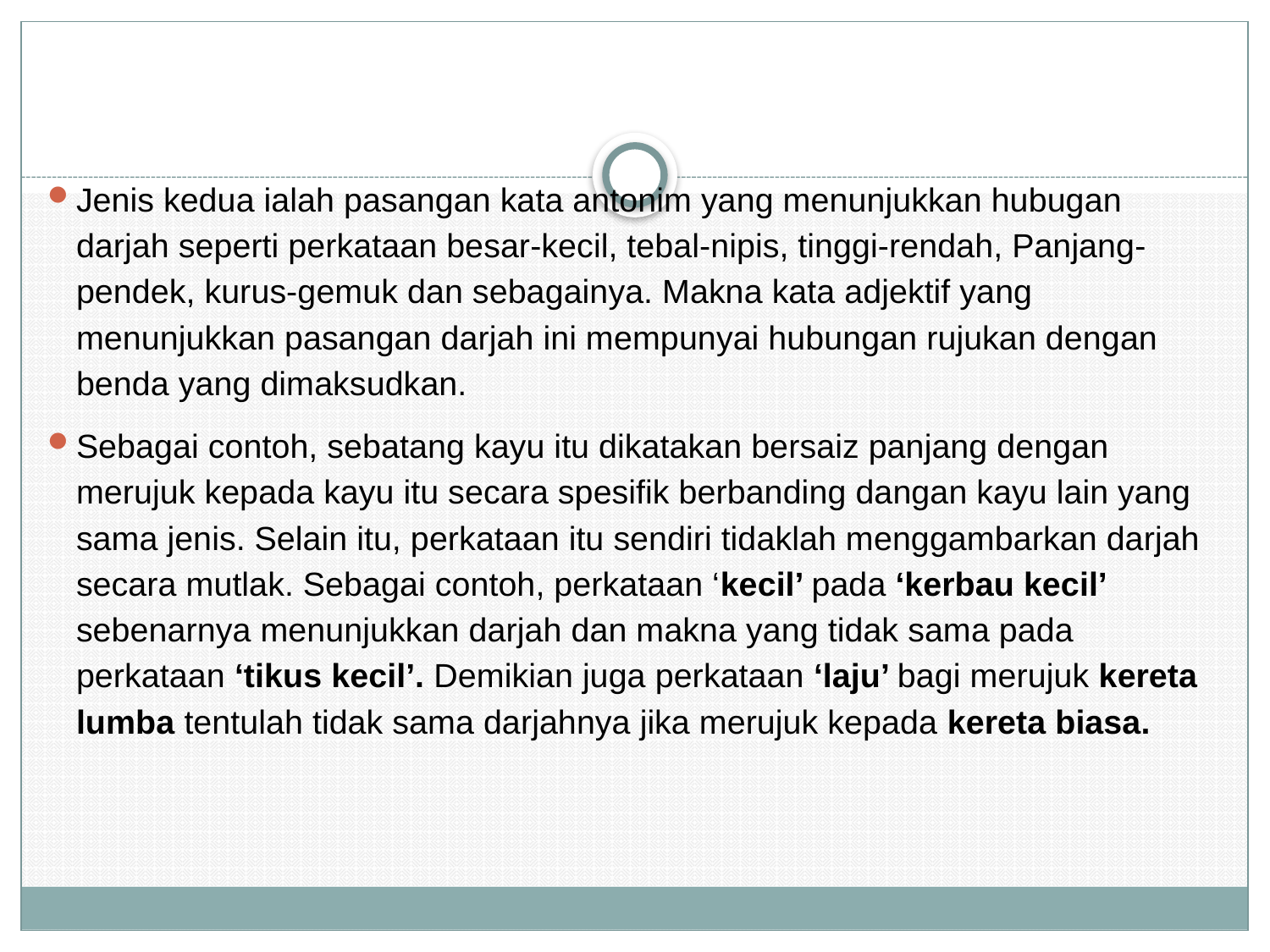

#
Jenis kedua ialah pasangan kata antonim yang menunjukkan hubugan darjah seperti perkataan besar-kecil, tebal-nipis, tinggi-rendah, Panjang-pendek, kurus-gemuk dan sebagainya. Makna kata adjektif yang menunjukkan pasangan darjah ini mempunyai hubungan rujukan dengan benda yang dimaksudkan.
Sebagai contoh, sebatang kayu itu dikatakan bersaiz panjang dengan merujuk kepada kayu itu secara spesifik berbanding dangan kayu lain yang sama jenis. Selain itu, perkataan itu sendiri tidaklah menggambarkan darjah secara mutlak. Sebagai contoh, perkataan ‘kecil’ pada ‘kerbau kecil’ sebenarnya menunjukkan darjah dan makna yang tidak sama pada perkataan ‘tikus kecil’. Demikian juga perkataan ‘laju’ bagi merujuk kereta lumba tentulah tidak sama darjahnya jika merujuk kepada kereta biasa.